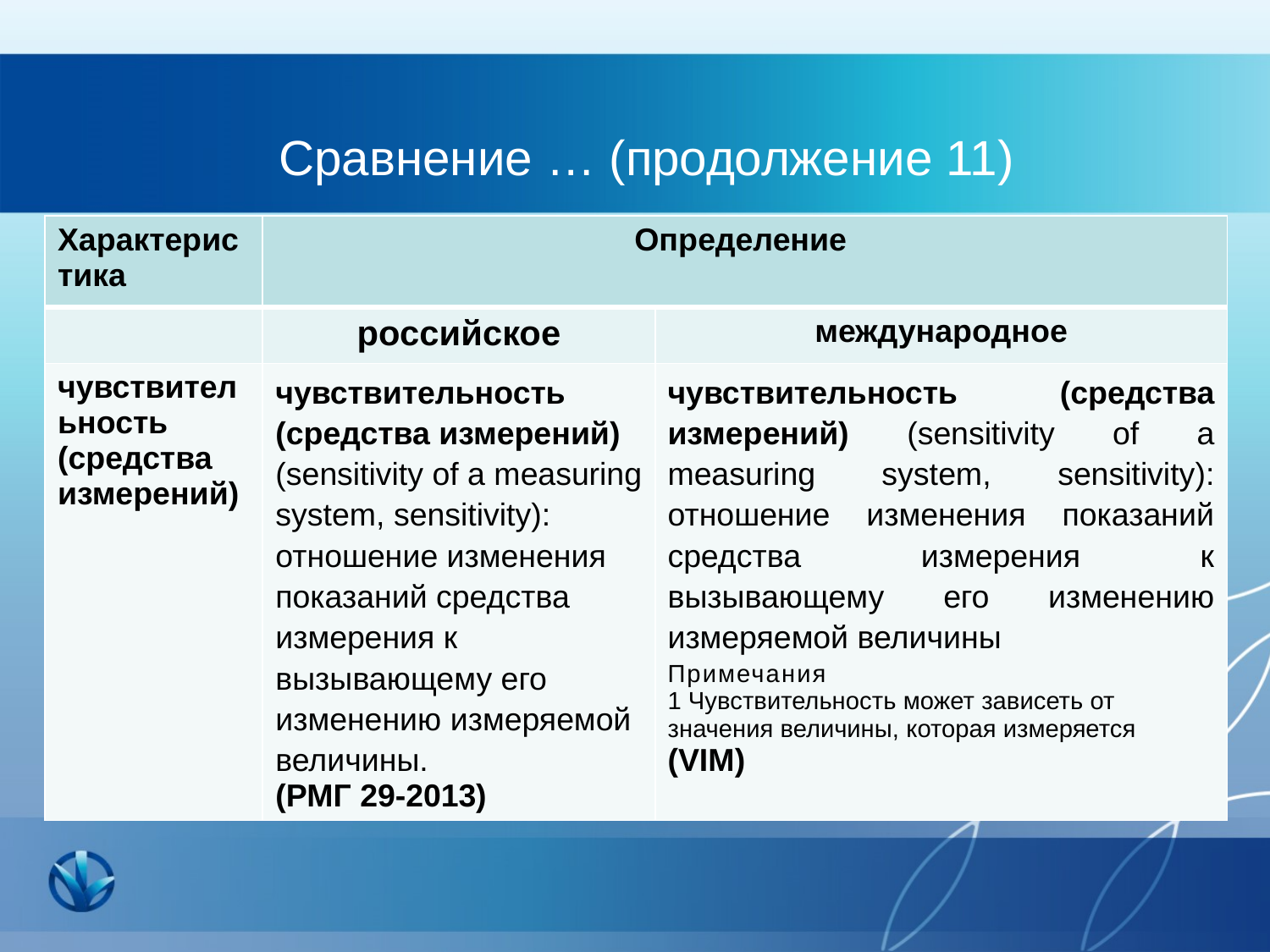

# Сравнение … (продолжение 11)

| Характеристика | Определение |  |
| --- | --- | --- |
|  | российское | международное |
| чувствительность (средства измерений) | чувствительность (средства измерений) (sensitivity of a measuring system, sensitivity): отношение изменения показаний средства измерения к вызывающему его изменению измеряемой величины. (РМГ 29-2013) | чувствительность (средства измерений) (sensitivity of a measuring system, sensitivity): отношение изменения показаний средства измерения к вызывающему его изменению измеряемой величины Примечания 1 Чувствительность может зависеть от значения величины, которая измеряется (VIM) |